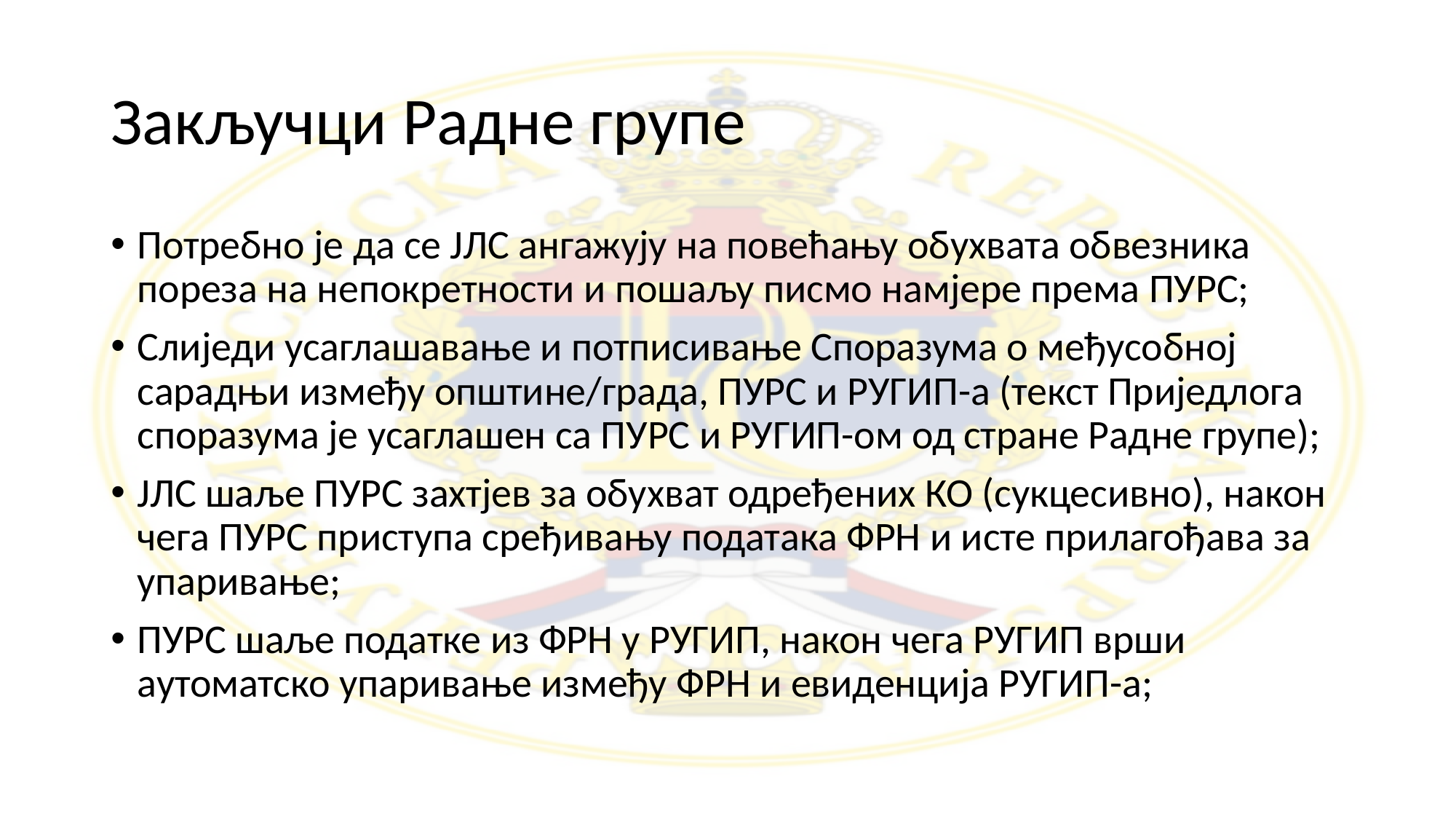

# Закључци Радне групе
Потребно је да се ЈЛС ангажују на повећању обухвата обвезника пореза на непокретности и пошаљу писмо намјере према ПУРС;
Слиједи усаглашавање и потписивање Споразума о међусобној сарадњи између општине/града, ПУРС и РУГИП-а (текст Приједлога споразума је усаглашен са ПУРС и РУГИП-ом од стране Радне групе);
ЈЛС шаље ПУРС захтјев за обухват одређених КО (сукцесивно), након чега ПУРС приступа сређивању података ФРН и исте прилагођава за упаривање;
ПУРС шаље податке из ФРН у РУГИП, након чега РУГИП врши аутоматско упаривање између ФРН и евиденција РУГИП-а;